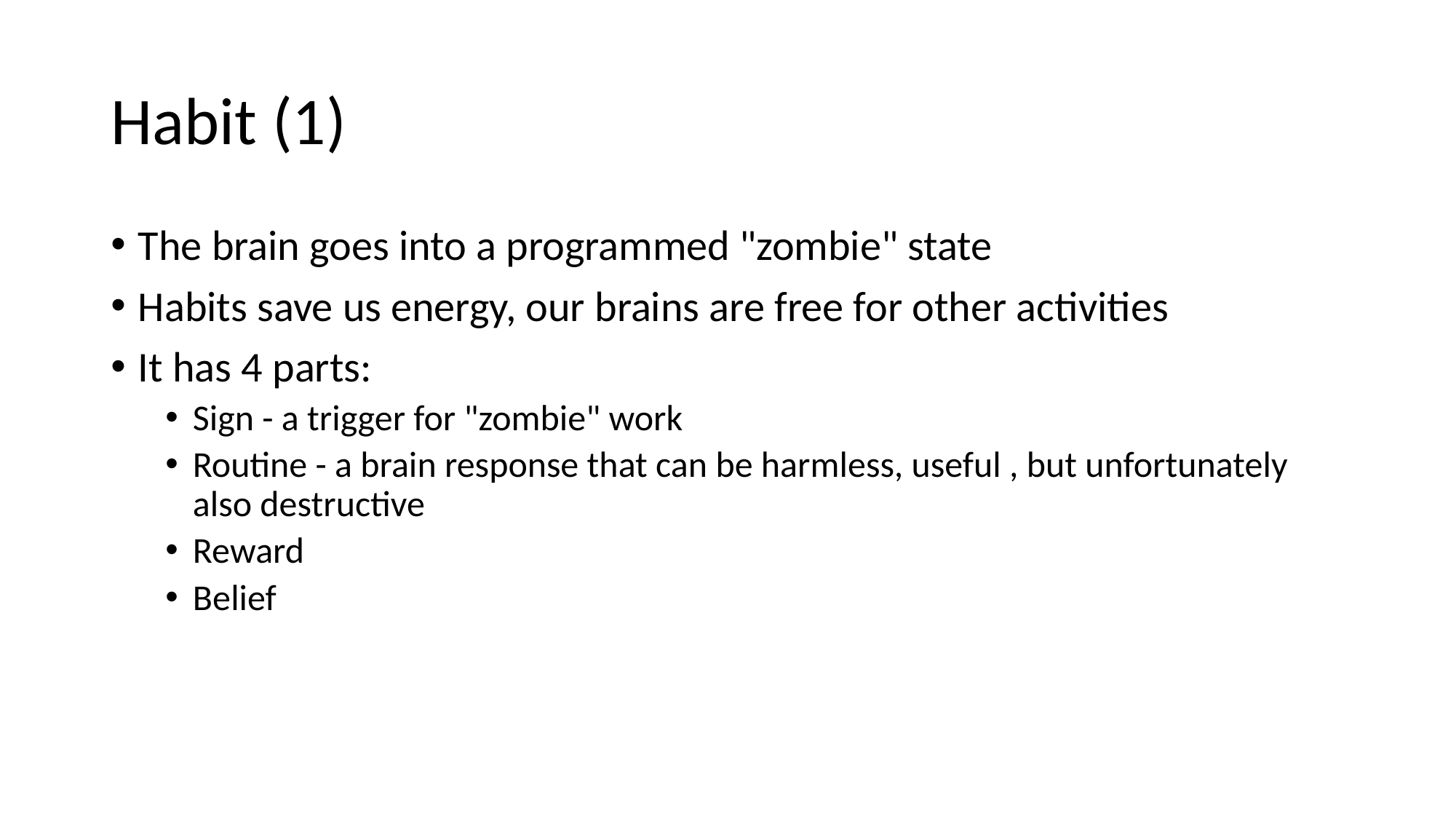

# Habit (1)
The brain goes into a programmed "zombie" state
Habits save us energy, our brains are free for other activities
It has 4 parts:
Sign - a trigger for "zombie" work
Routine - a brain response that can be harmless, useful , but unfortunately also destructive
Reward
Belief